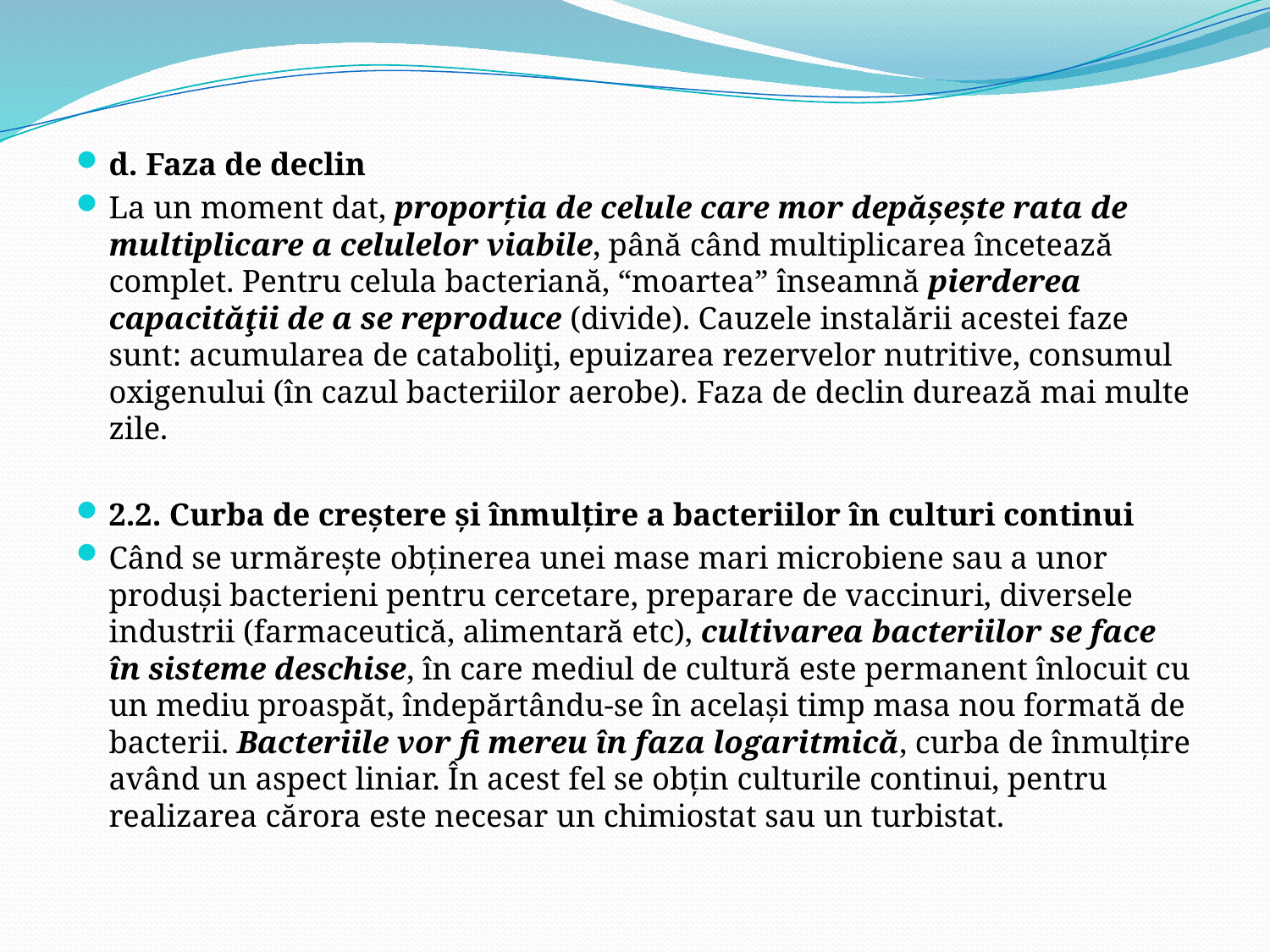

d. Faza de declin
La un moment dat, proporţia de celule care mor depăşeşte rata de multiplicare a celulelor viabile, până când multiplicarea încetează complet. Pentru celula bacteriană, “moartea” înseamnă pierderea capacităţii de a se reproduce (divide). Cauzele instalării acestei faze sunt: acumularea de cataboliţi, epuizarea rezervelor nutritive, consumul oxigenului (în cazul bacteriilor aerobe). Faza de declin durează mai multe zile.

2.2. Curba de creştere şi înmulţire a bacteriilor în culturi continui
Când se urmăreşte obţinerea unei mase mari microbiene sau a unor produşi bacterieni pentru cercetare, preparare de vaccinuri, diversele industrii (farmaceutică, alimentară etc), cultivarea bacteriilor se face în sisteme deschise, în care mediul de cultură este permanent înlocuit cu un mediu proaspăt, îndepărtându-se în acelaşi timp masa nou formată de bacterii. Bacteriile vor fi mereu în faza logaritmică, curba de înmulţire având un aspect liniar. În acest fel se obţin culturile continui, pentru realizarea cărora este necesar un chimiostat sau un turbistat.